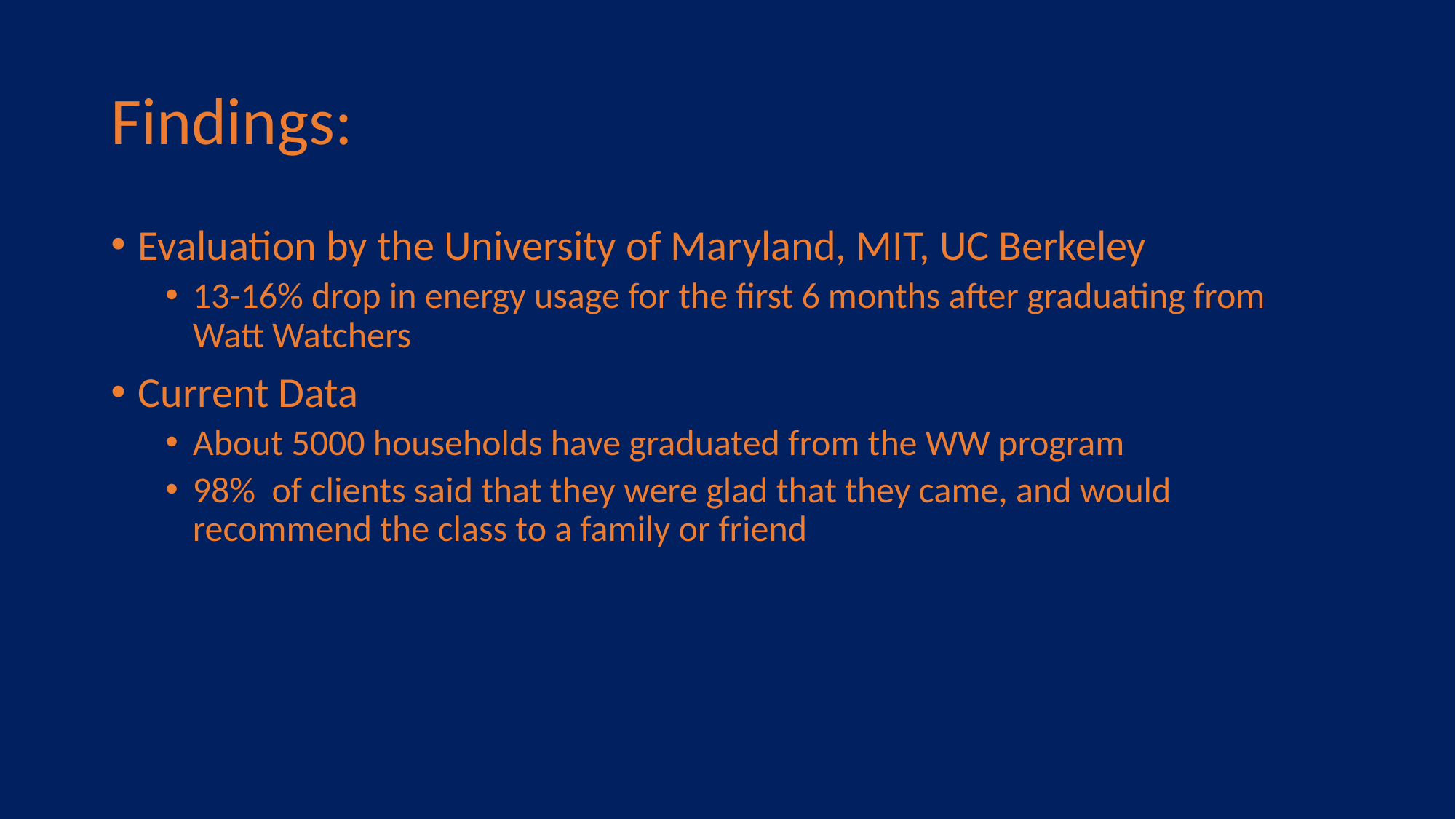

# Findings:
Evaluation by the University of Maryland, MIT, UC Berkeley
13-16% drop in energy usage for the first 6 months after graduating from Watt Watchers
Current Data
About 5000 households have graduated from the WW program
98%  of clients said that they were glad that they came, and would recommend the class to a family or friend